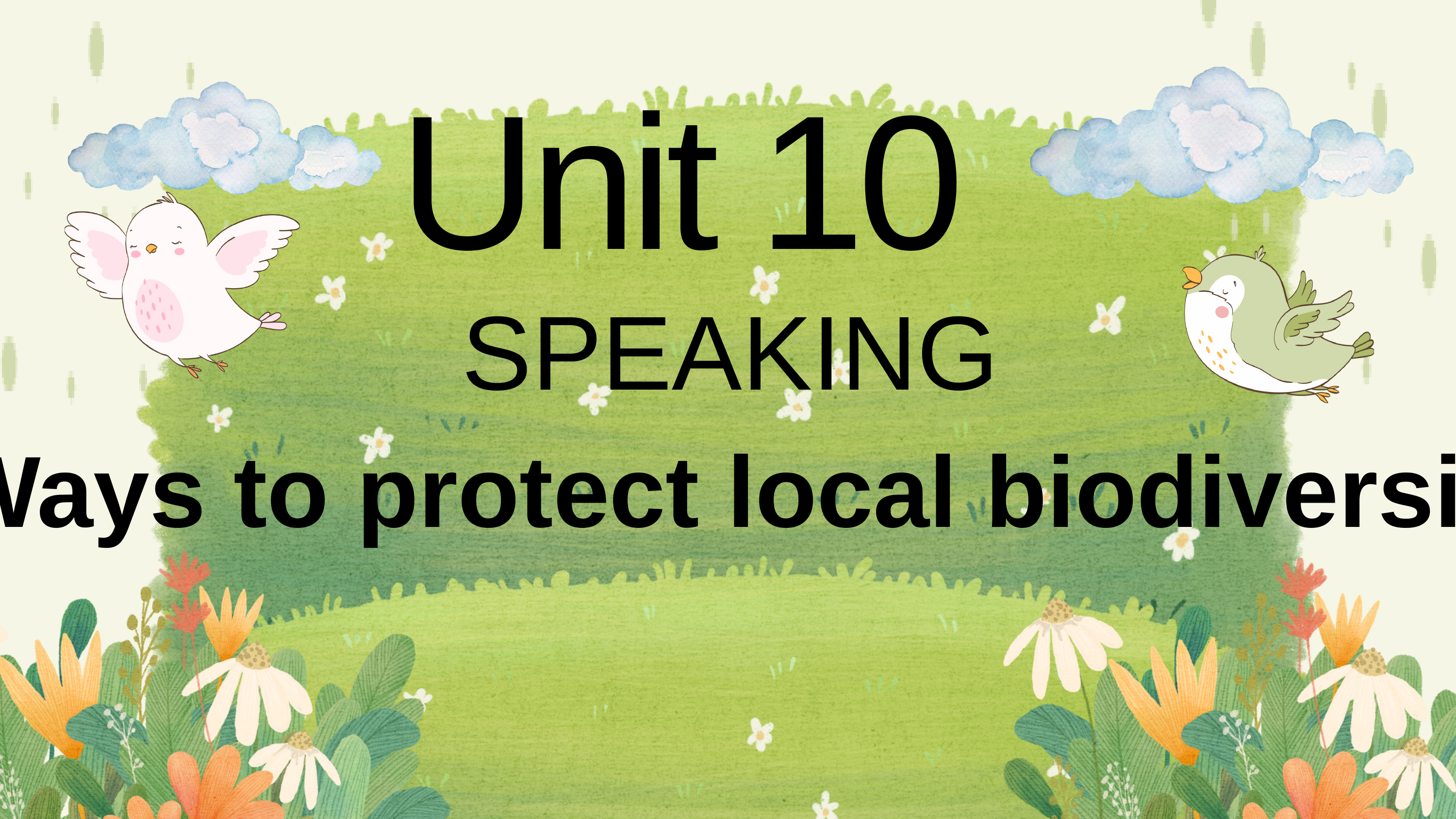

Unit 10

SPEAKING

Ways to protect local biodiversity